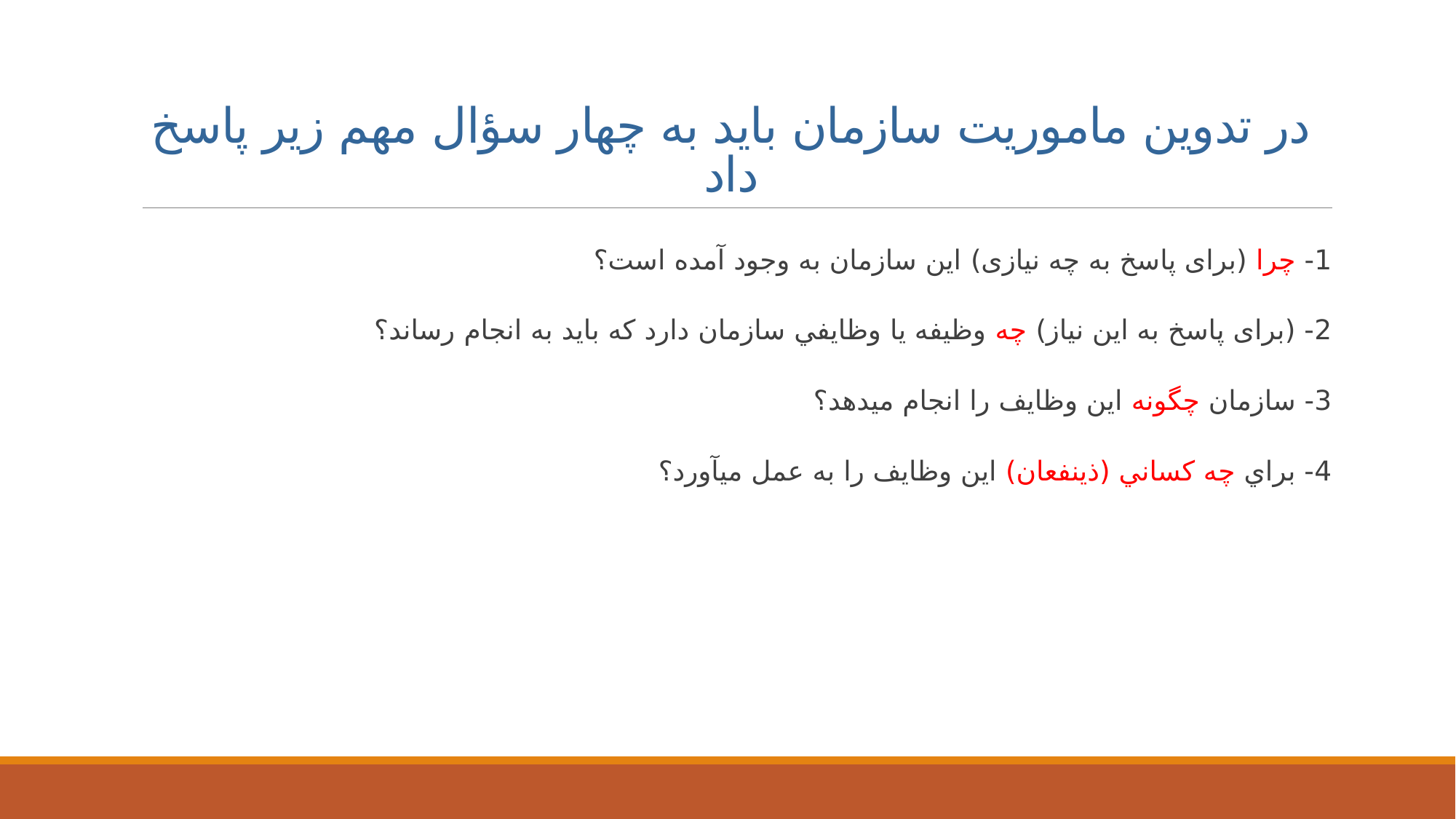

# در تدوين ماموریت سازمان بايد به چهار سؤال مهم زير پاسخ داد
1- چرا (برای پاسخ به چه نیازی) اين سازمان به وجود آمده است؟
2- (برای پاسخ به این نیاز) چه وظيفه يا وظايفي سازمان دارد كه بايد به انجام رساند؟
3- سازمان چگونه اين وظايف را انجام مي­دهد؟
4- براي چه كساني (ذینفعان) اين وظايف را به عمل مي­آورد؟